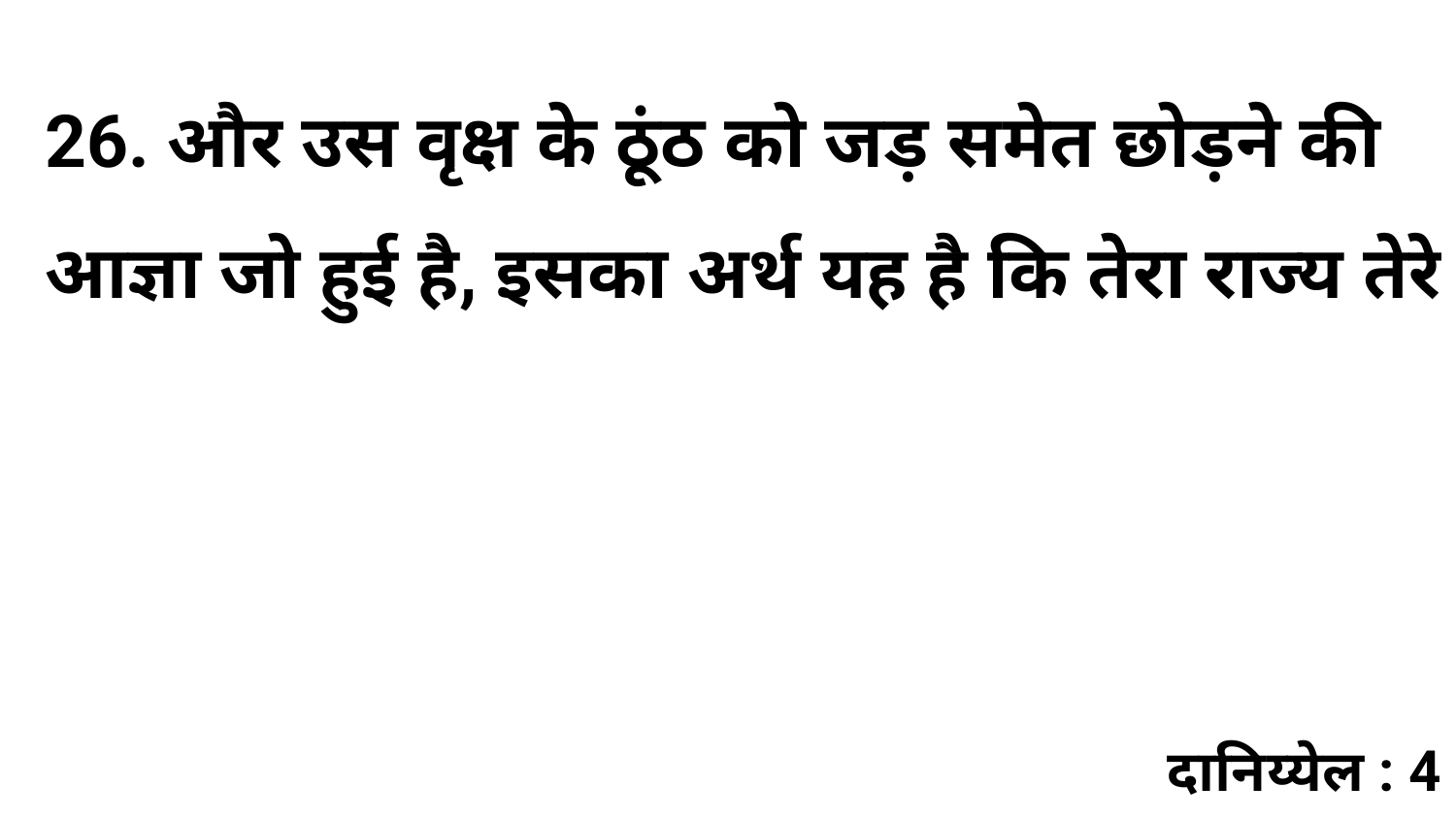

26. और उस वृक्ष के ठूंठ को जड़ समेत छोड़ने की आज्ञा जो हुई है, इसका अर्थ यह है कि तेरा राज्य तेरे
दानिय्येल : 4